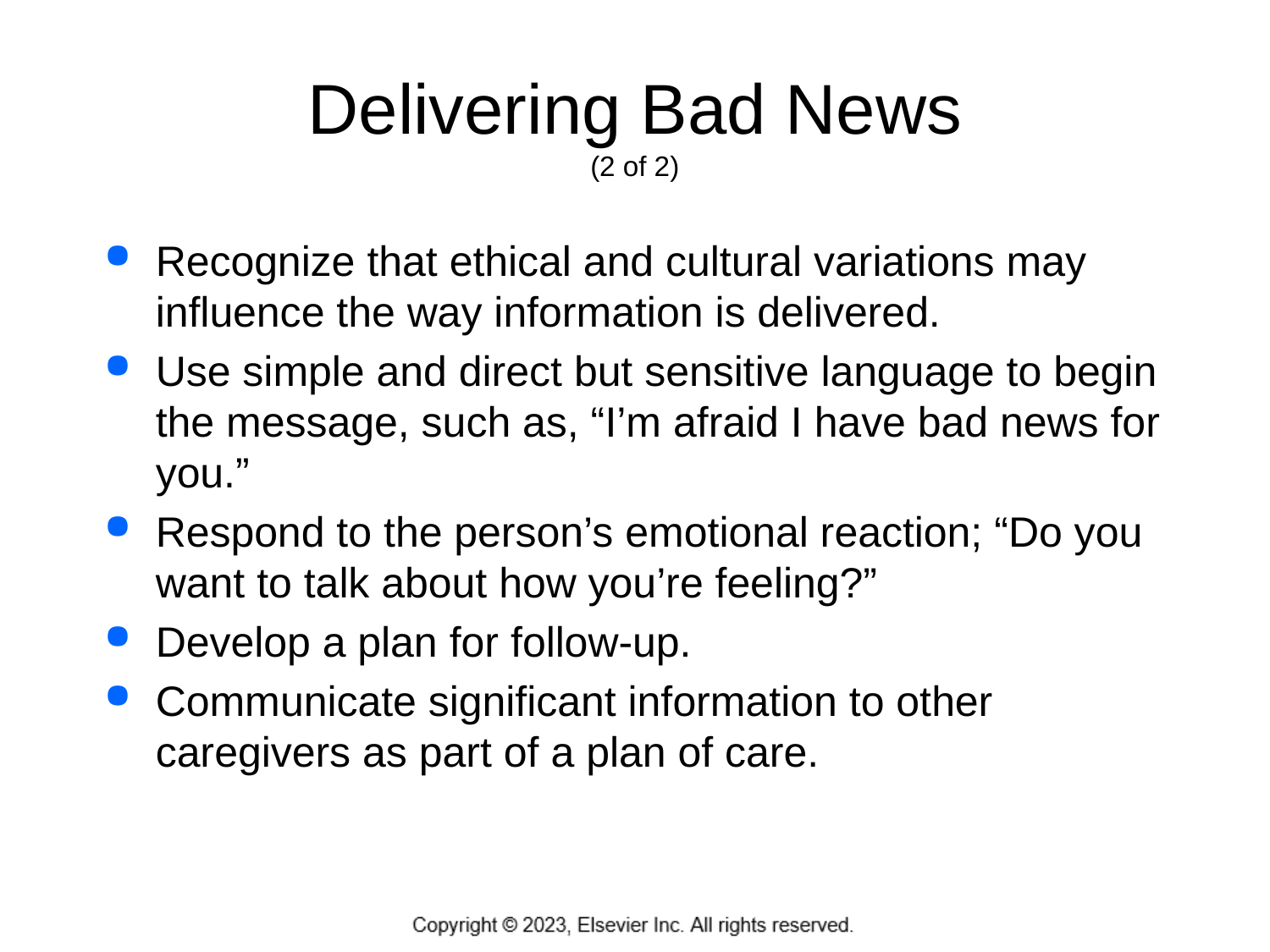

# Delivering Bad News (2 of 2)
Recognize that ethical and cultural variations may influence the way information is delivered.
Use simple and direct but sensitive language to begin the message, such as, “I’m afraid I have bad news for you.”
Respond to the person’s emotional reaction; “Do you want to talk about how you’re feeling?”
Develop a plan for follow-up.
Communicate significant information to other caregivers as part of a plan of care.